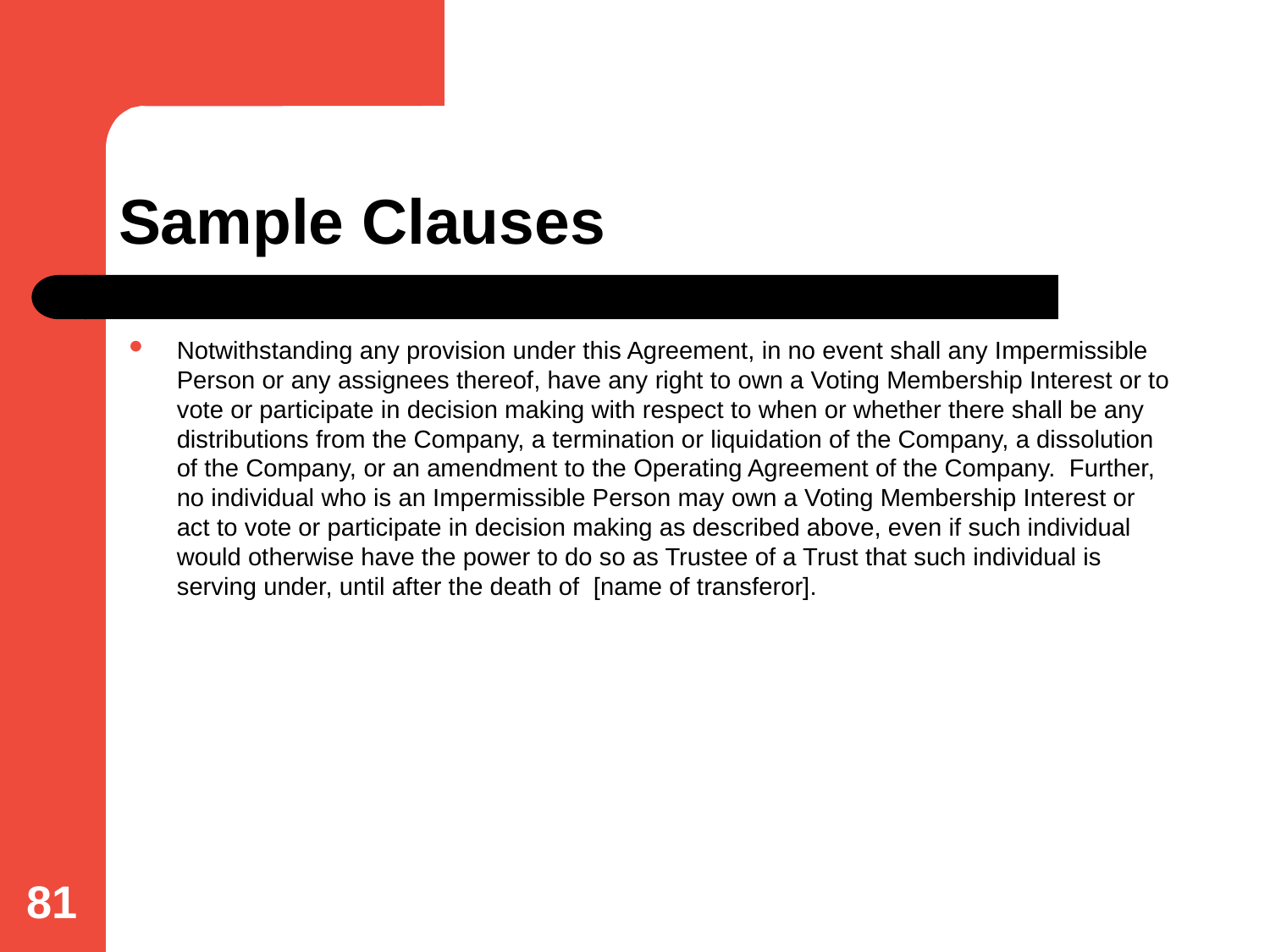

# Sample Clauses
Notwithstanding any provision under this Agreement, in no event shall any Impermissible Person or any assignees thereof, have any right to own a Voting Membership Interest or to vote or participate in decision making with respect to when or whether there shall be any distributions from the Company, a termination or liquidation of the Company, a dissolution of the Company, or an amendment to the Operating Agreement of the Company.  Further, no individual who is an Impermissible Person may own a Voting Membership Interest or act to vote or participate in decision making as described above, even if such individual would otherwise have the power to do so as Trustee of a Trust that such individual is serving under, until after the death of  [name of transferor].
81